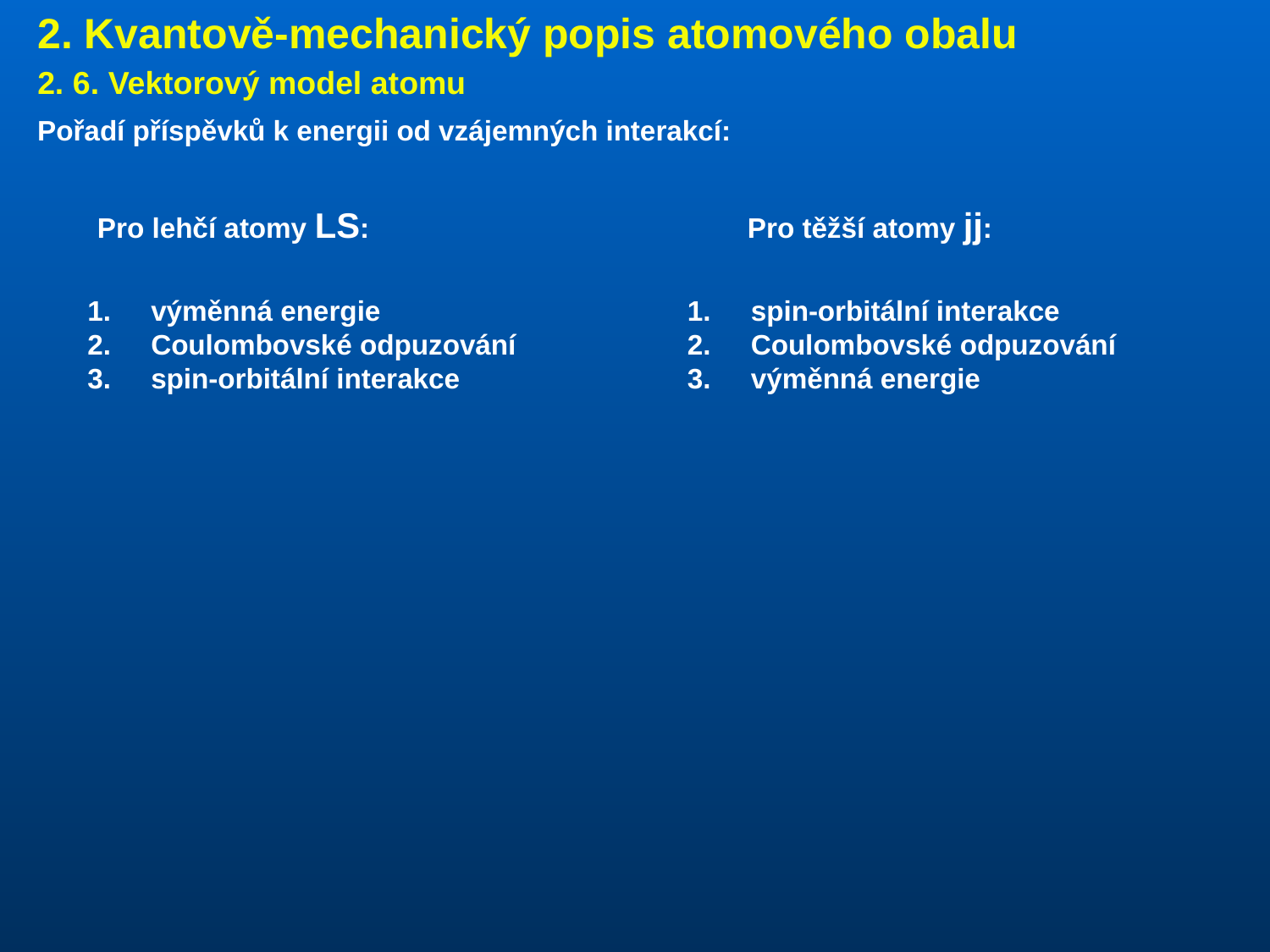

2. Kvantově-mechanický popis atomového obalu

2. 6. Vektorový model atomu
Pořadí příspěvků k energii od vzájemných interakcí:
Pro lehčí atomy LS:
Pro těžší atomy jj:
výměnná energie
Coulombovské odpuzování
spin-orbitální interakce

spin-orbitální interakce
Coulombovské odpuzování
výměnná energie